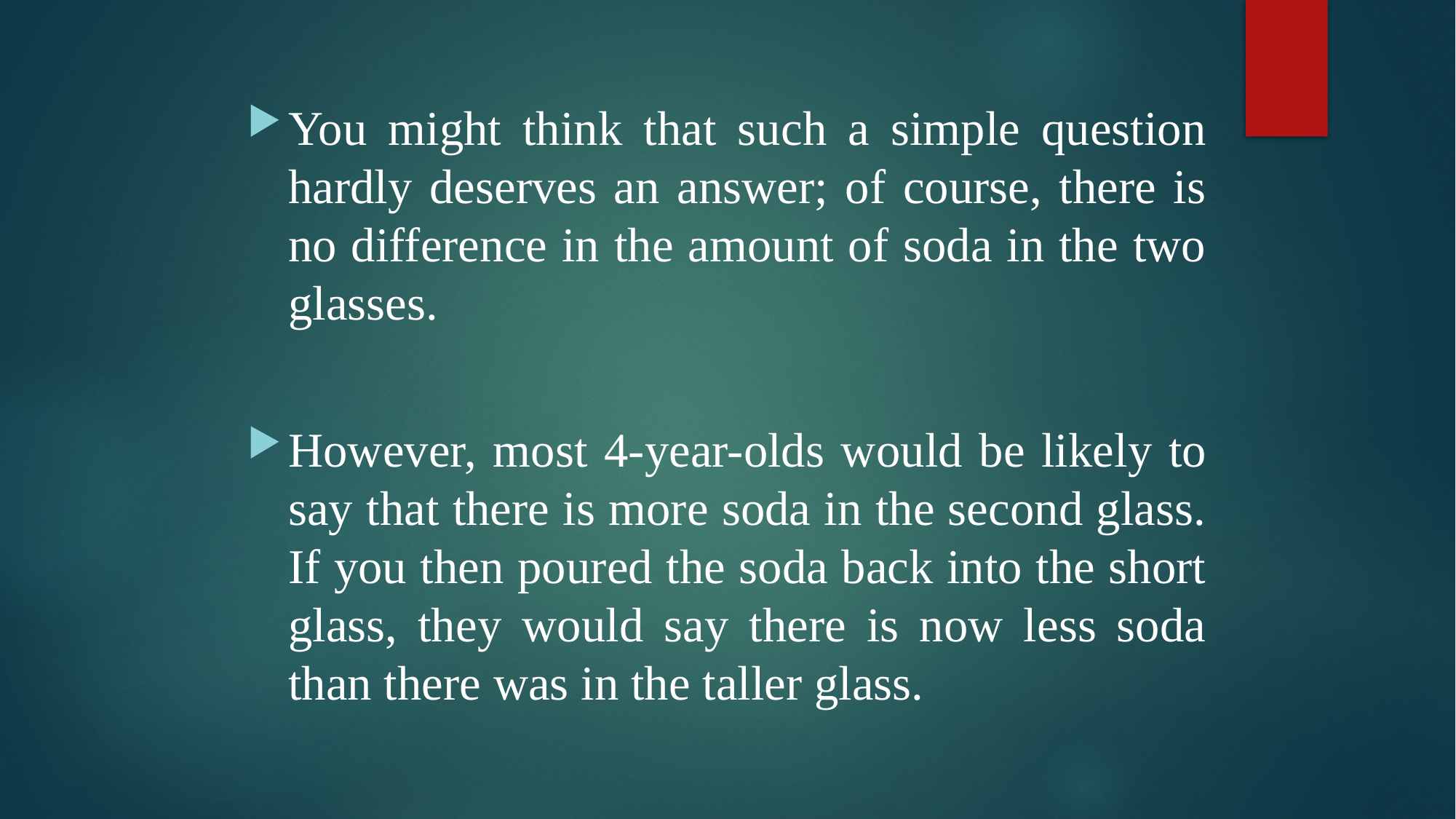

You might think that such a simple question hardly deserves an answer; of course, there is no difference in the amount of soda in the two glasses.

However, most 4-year-olds would be likely to say that there is more soda in the second glass. If you then poured the soda back into the short glass, they would say there is now less soda than there was in the taller glass.